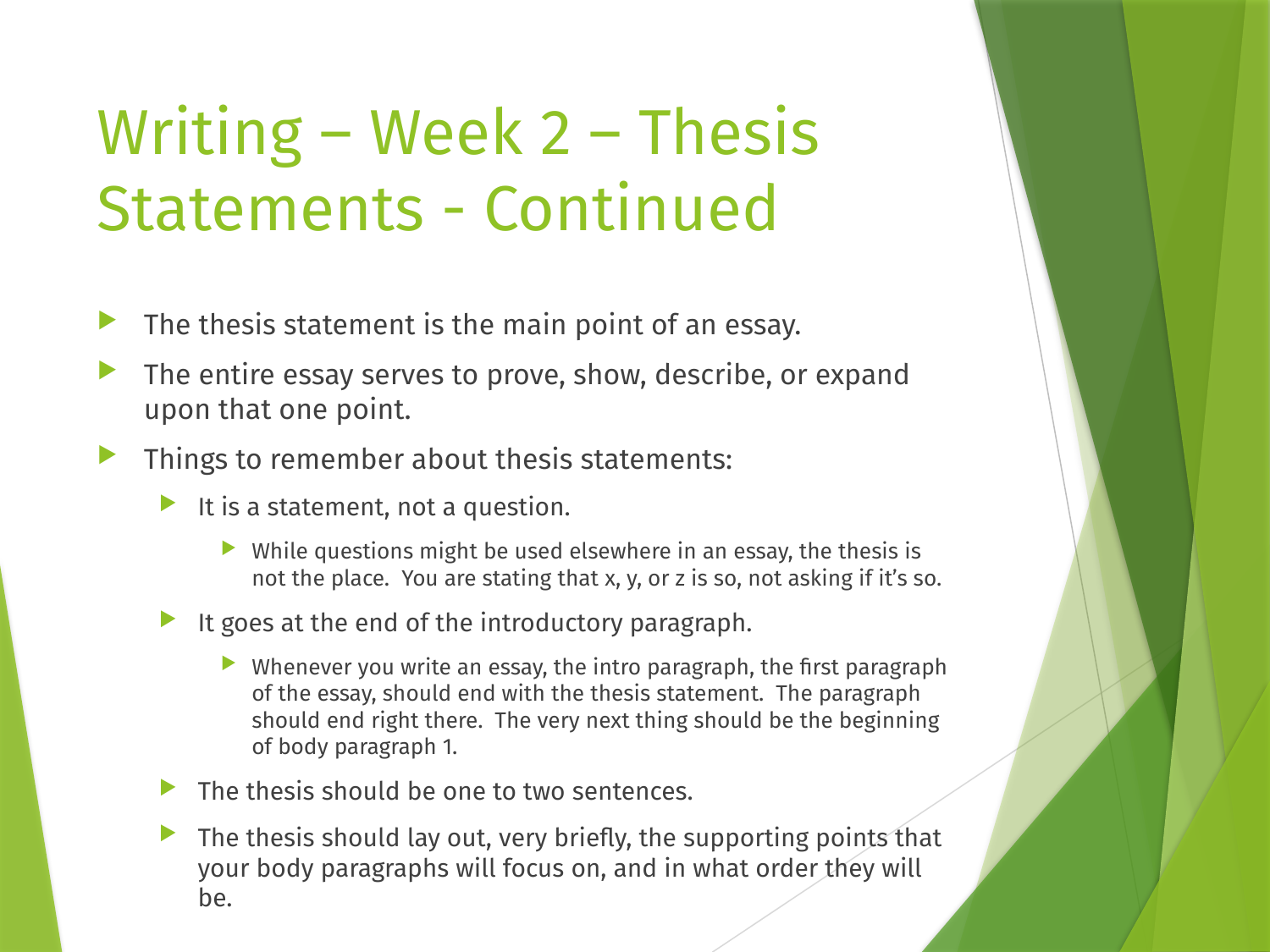

# Writing – Week 2 – Thesis Statements - Continued
The thesis statement is the main point of an essay.
The entire essay serves to prove, show, describe, or expand upon that one point.
Things to remember about thesis statements:
It is a statement, not a question.
While questions might be used elsewhere in an essay, the thesis is not the place.  You are stating that x, y, or z is so, not asking if it’s so.
It goes at the end of the introductory paragraph.
Whenever you write an essay, the intro paragraph, the first paragraph of the essay, should end with the thesis statement.  The paragraph should end right there.  The very next thing should be the beginning of body paragraph 1.
The thesis should be one to two sentences.
The thesis should lay out, very briefly, the supporting points that your body paragraphs will focus on, and in what order they will be.